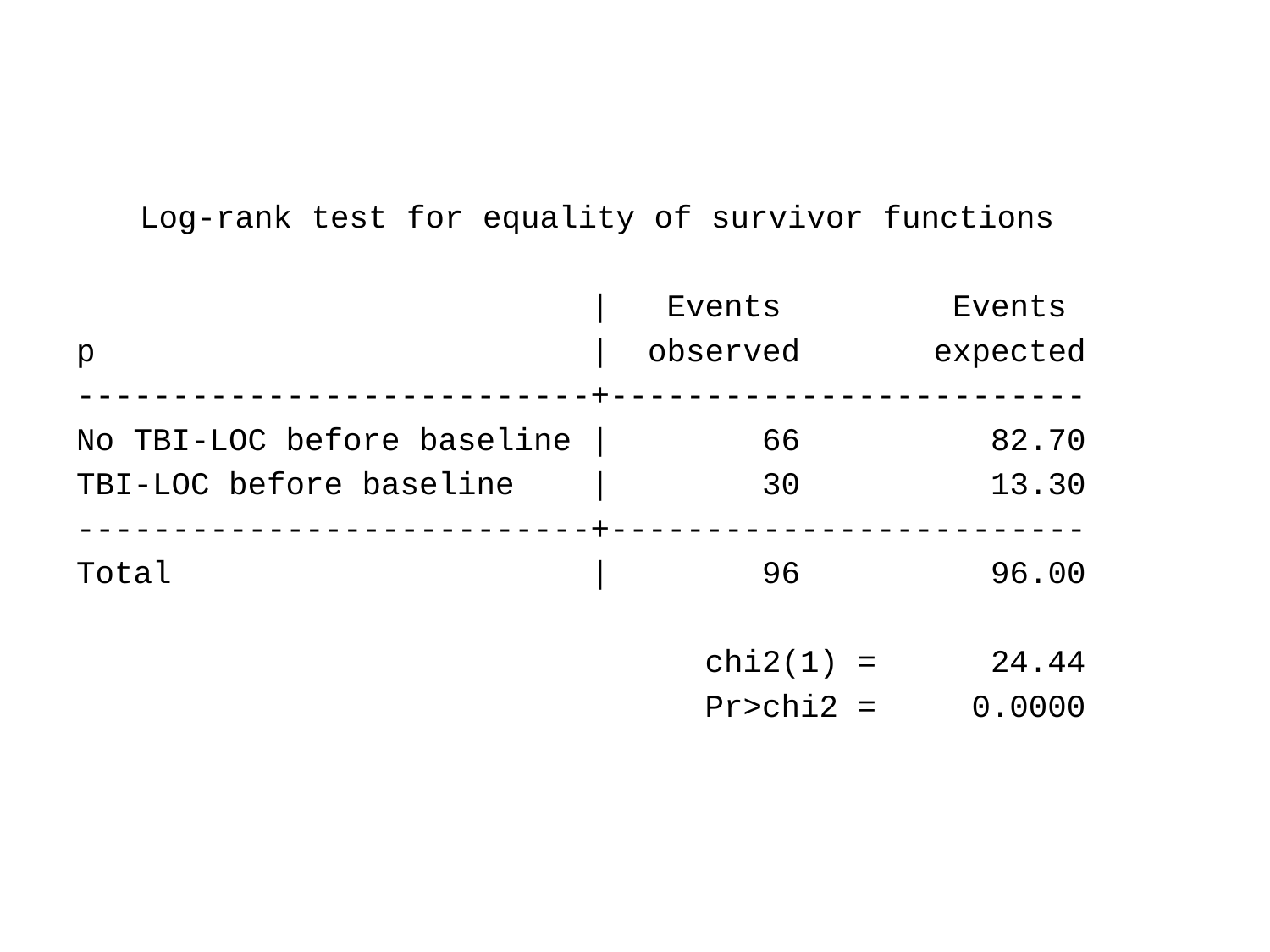

Log-rank test for equality of survivor functions

                           |   Events         Events
p                          |  observed       expected
---------------------------+-------------------------
No TBI-LOC before baseline |        66          82.70
TBI-LOC before baseline    |        30          13.30
---------------------------+-------------------------
Total                      |        96          96.00

                                 chi2(1) =      24.44
                                 Pr>chi2 =     0.0000